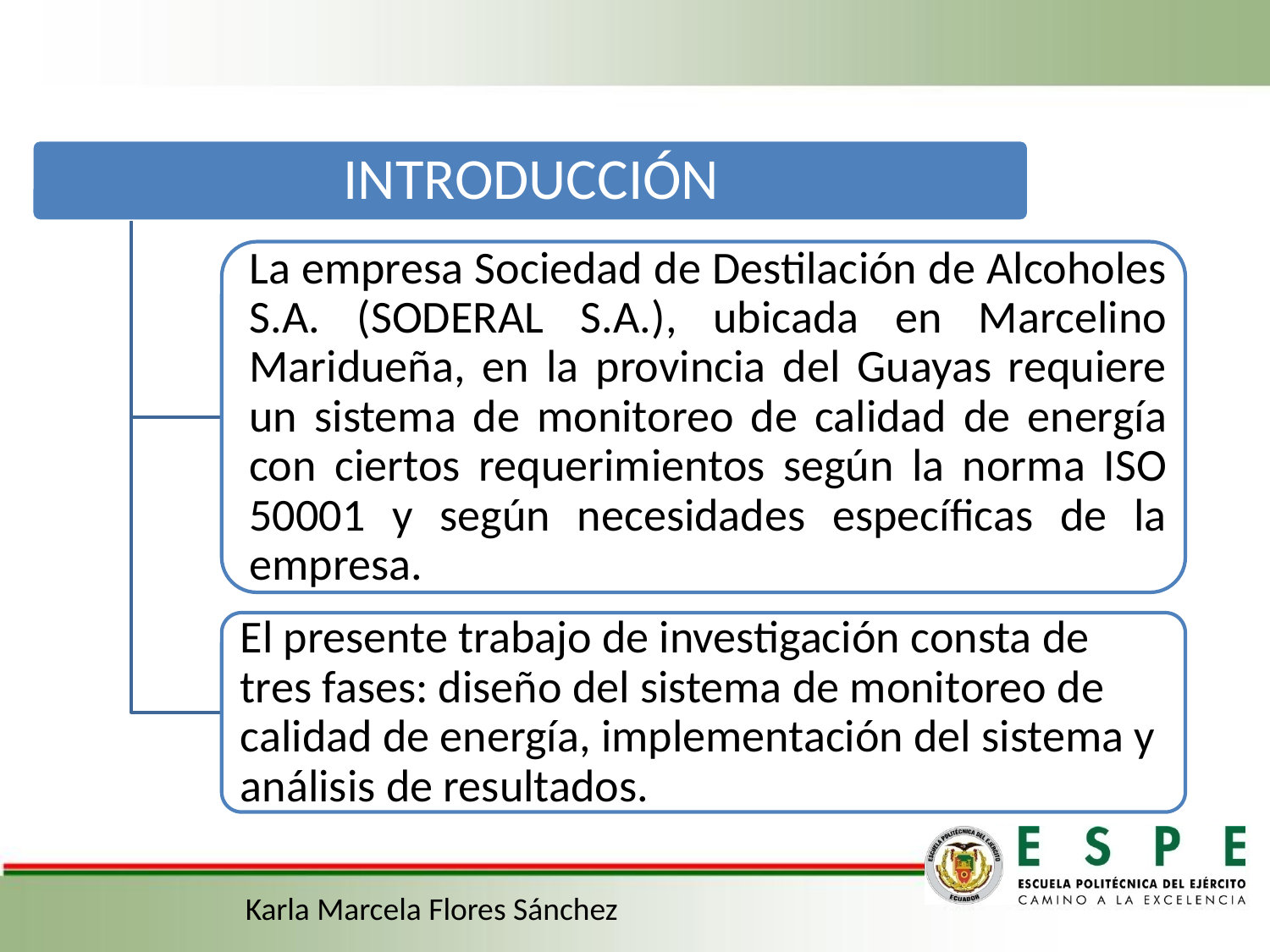

INTRODUCCIÓN
La empresa Sociedad de Destilación de Alcoholes S.A. (SODERAL S.A.), ubicada en Marcelino Maridueña, en la provincia del Guayas requiere un sistema de monitoreo de calidad de energía con ciertos requerimientos según la norma ISO 50001 y según necesidades específicas de la empresa.
El presente trabajo de investigación consta de tres fases: diseño del sistema de monitoreo de calidad de energía, implementación del sistema y análisis de resultados.
Karla Marcela Flores Sánchez